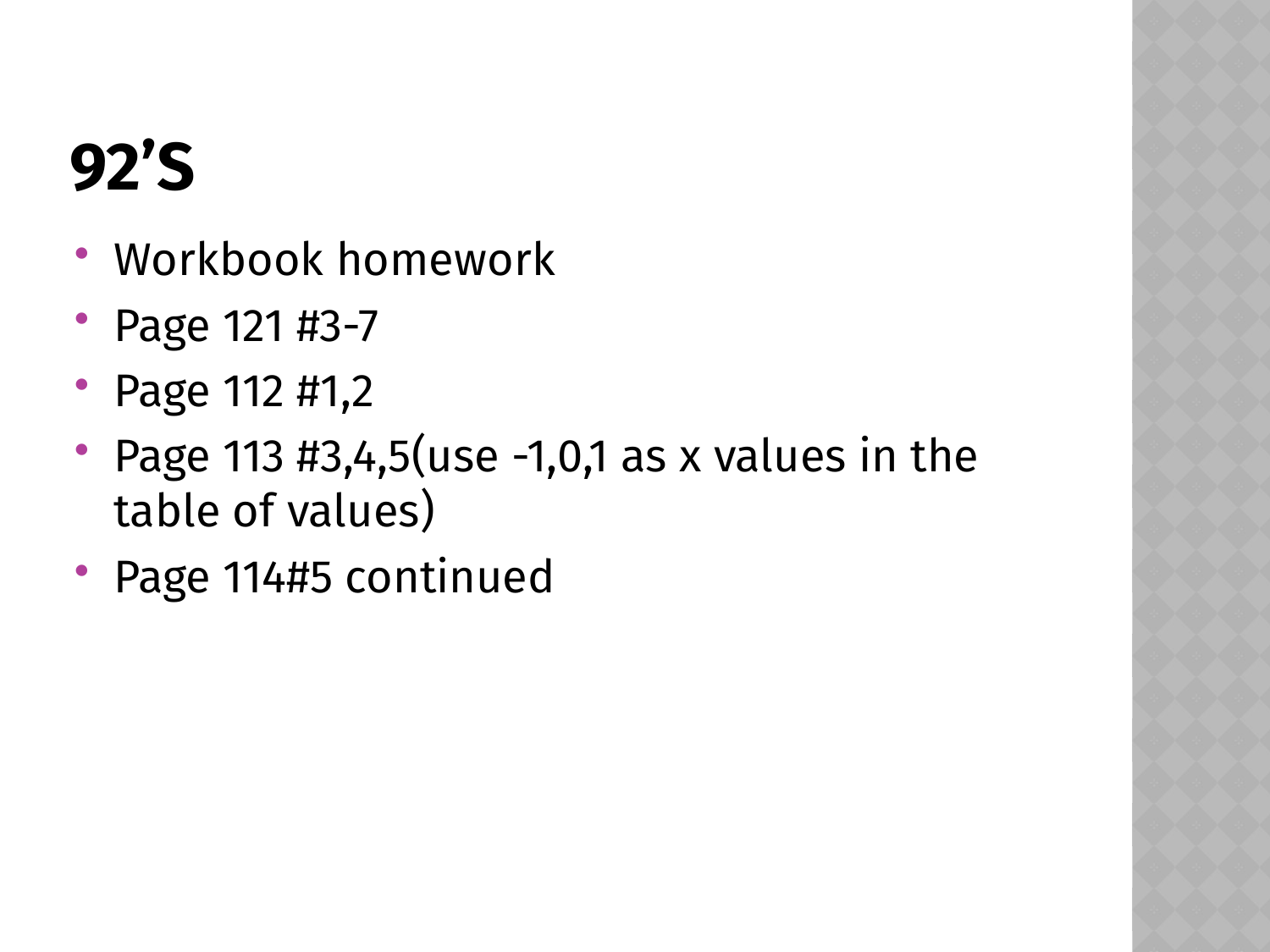

# 92’s
Workbook homework
Page 121 #3-7
Page 112 #1,2
Page 113 #3,4,5(use -1,0,1 as x values in the table of values)
Page 114#5 continued